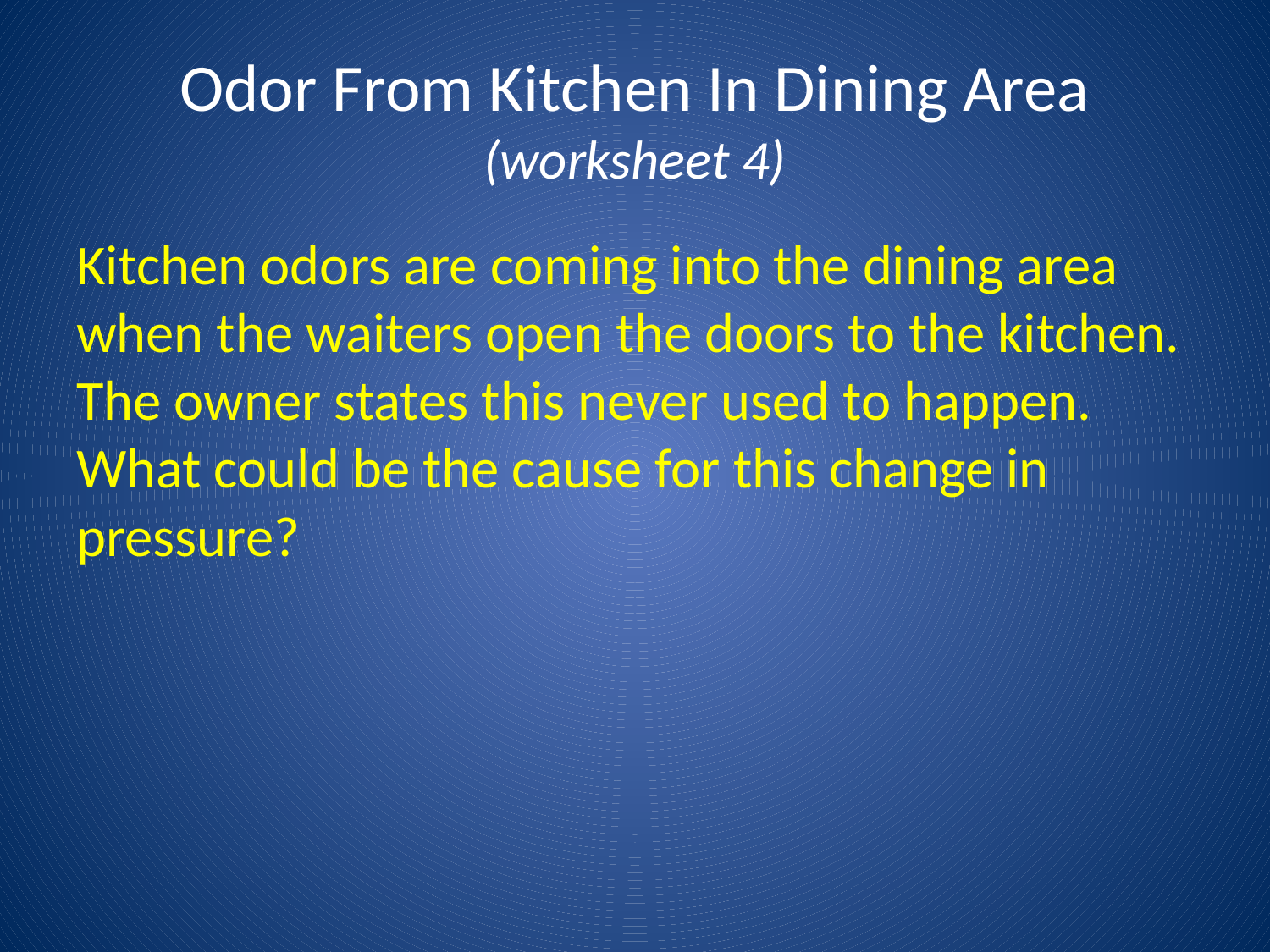

# Odor From Kitchen In Dining Area (worksheet 4)
Kitchen odors are coming into the dining area when the waiters open the doors to the kitchen.  The owner states this never used to happen. What could be the cause for this change in pressure?